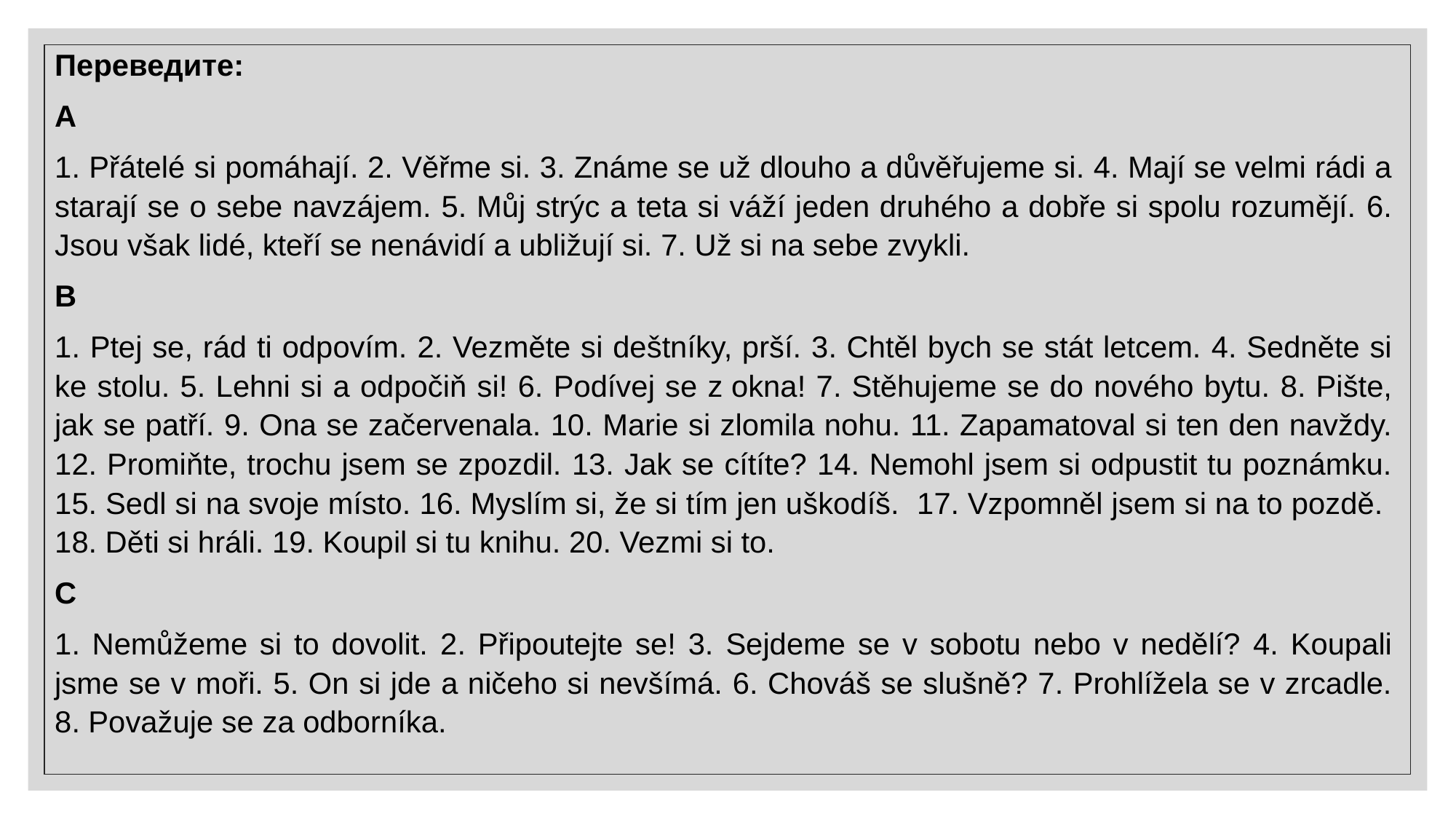

Переведите:
А
1. Přátelé si pomáhají. 2. Věřme si. 3. Známe se už dlouho a důvěřujeme si. 4. Mají se velmi rádi a starají se o sebe navzájem. 5. Můj strýc a teta si váží jeden druhého a dobře si spolu rozumějí. 6. Jsou však lidé, kteří se nenávidí a ubližují si. 7. Už si na sebe zvykli.
B
1. Ptej se, rád ti odpovím. 2. Vezměte si deštníky, prší. 3. Chtěl bych se stát letcem. 4. Sedněte si ke stolu. 5. Lehni si a odpočiň si! 6. Podívej se z okna! 7. Stěhujeme se do nového bytu. 8. Pište, jak se patří. 9. Ona se začervenala. 10. Marie si zlomila nohu. 11. Zapamatoval si ten den navždy. 12. Promiňte, trochu jsem se zpozdil. 13. Jak se cítíte? 14. Nemohl jsem si odpustit tu poznámku. 15. Sedl si na svoje místo. 16. Myslím si, že si tím jen uškodíš.  17. Vzpomněl jsem si na to pozdě.  18. Děti si hráli. 19. Koupil si tu knihu. 20. Vezmi si to.
C
1. Nemůžeme si to dovolit. 2. Připoutejte se! 3. Sejdeme se v sobotu nebo v nedělí? 4. Koupali jsme se v moři. 5. On si jde a ničeho si nevšímá. 6. Chováš se slušně? 7. Prohlížela se v zrcadle. 8. Považuje se za odborníka.